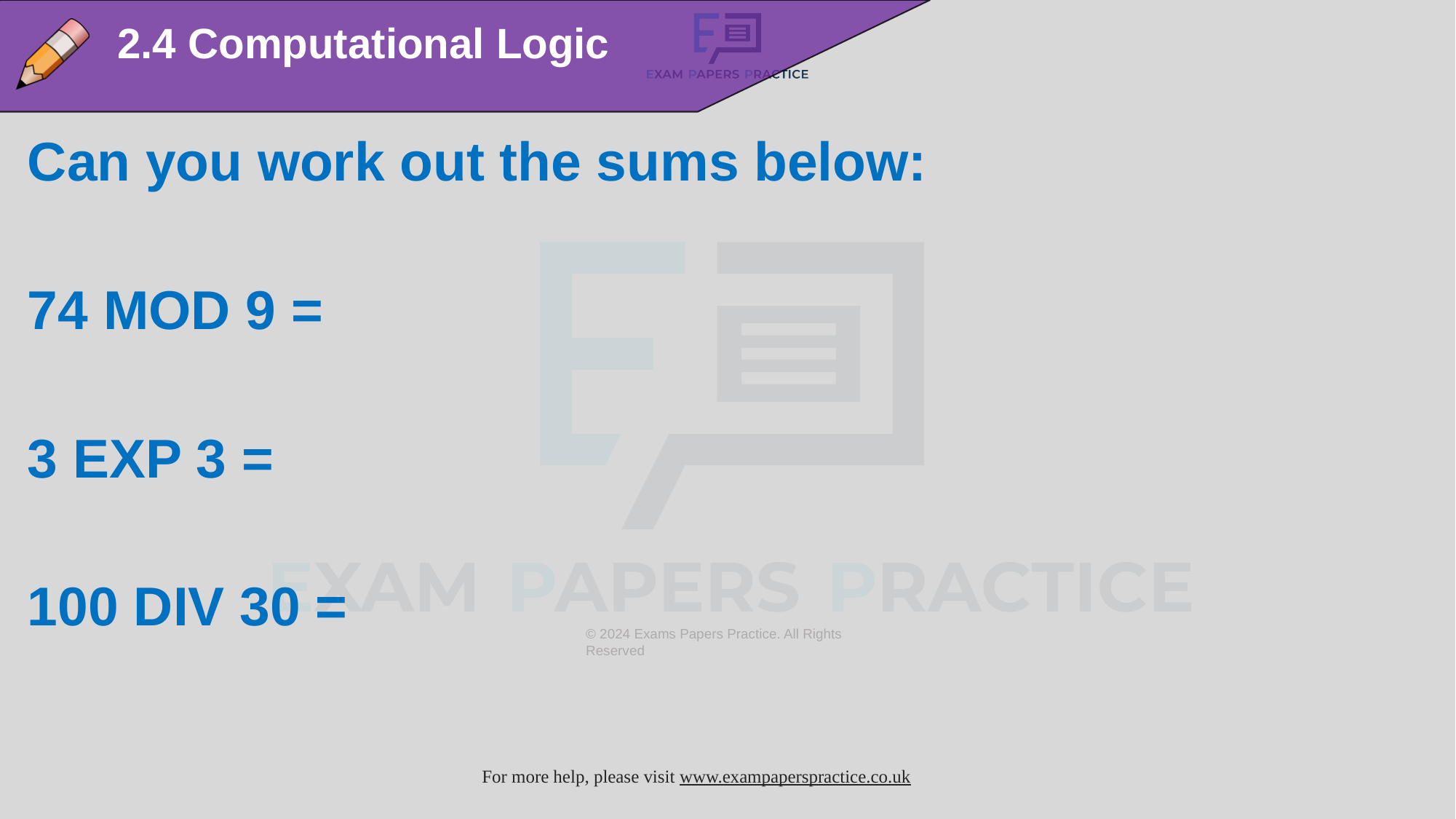

2.4 Computational Logic

Can you work out the sums below:

74 MOD 9 =

3 EXP 3 =

100 DIV 30 =